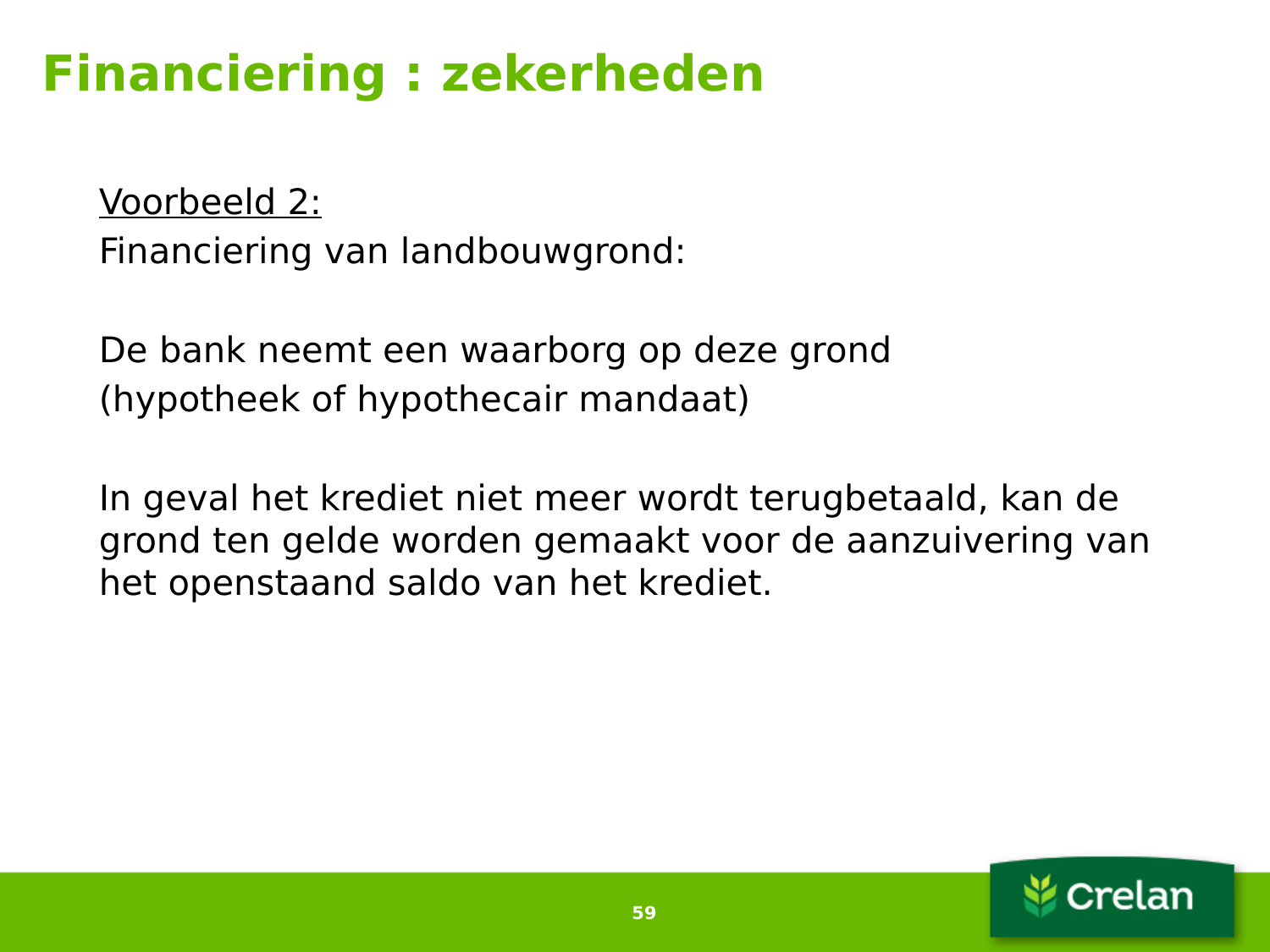

# Financiering : zekerheden

Voorbeeld 2:
Financiering van landbouwgrond:

De bank neemt een waarborg op deze grond
(hypotheek of hypothecair mandaat)

In geval het krediet niet meer wordt terugbetaald, kan de grond ten gelde worden gemaakt voor de aanzuivering van het openstaand saldo van het krediet.

59